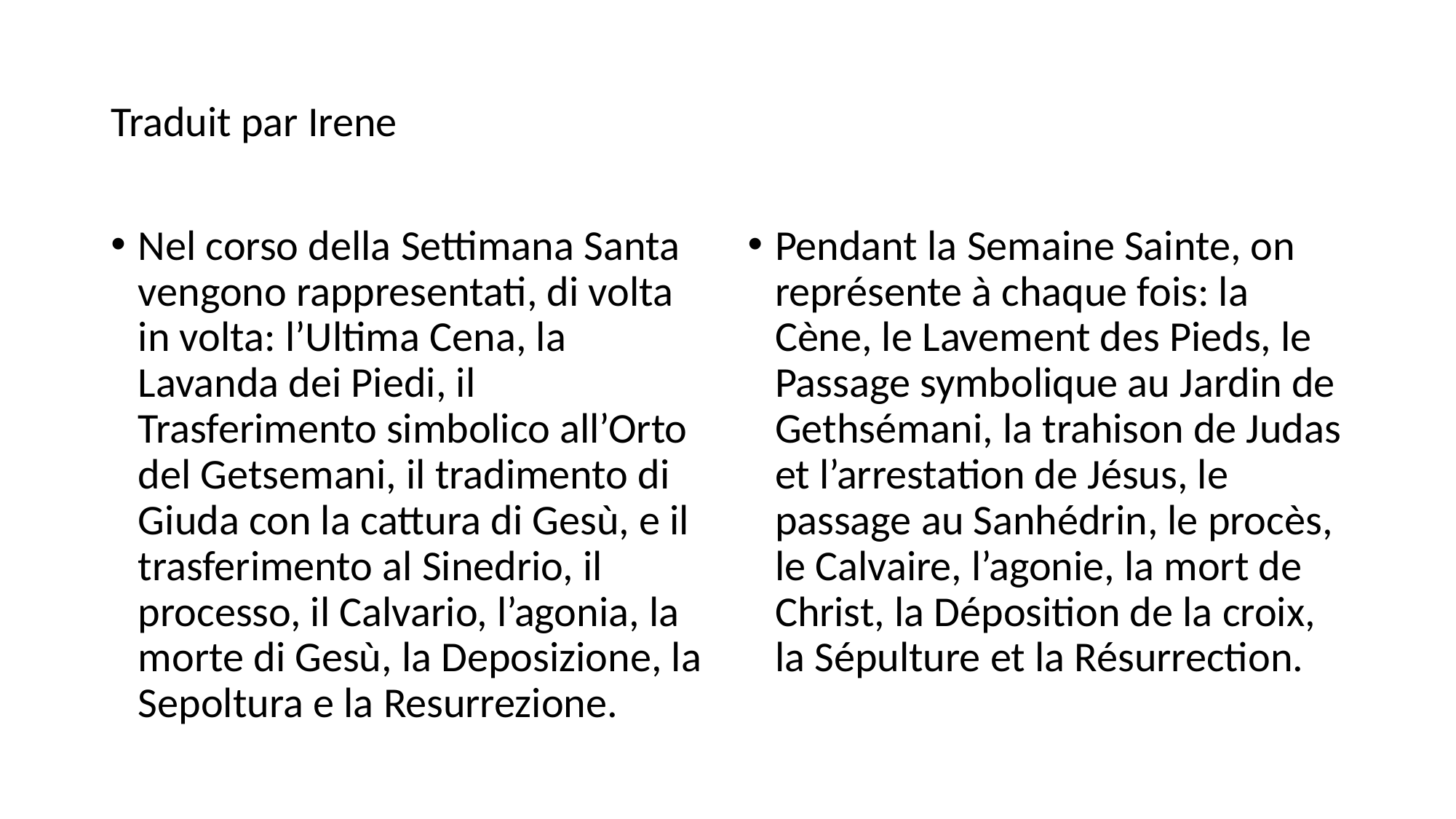

# Traduit par Irene
Nel corso della Settimana Santa vengono rappresentati, di volta in volta: l’Ultima Cena, la Lavanda dei Piedi, il Trasferimento simbolico all’Orto del Getsemani, il tradimento di Giuda con la cattura di Gesù, e il trasferimento al Sinedrio, il processo, il Calvario, l’agonia, la morte di Gesù, la Deposizione, la Sepoltura e la Resurrezione.

Pendant la Semaine Sainte, on représente à chaque fois: la Cène, le Lavement des Pieds, le Passage symbolique au Jardin de Gethsémani, la trahison de Judas et l’arrestation de Jésus, le passage au Sanhédrin, le procès, le Calvaire, l’agonie, la mort de Christ, la Déposition de la croix, la Sépulture et la Résurrection.